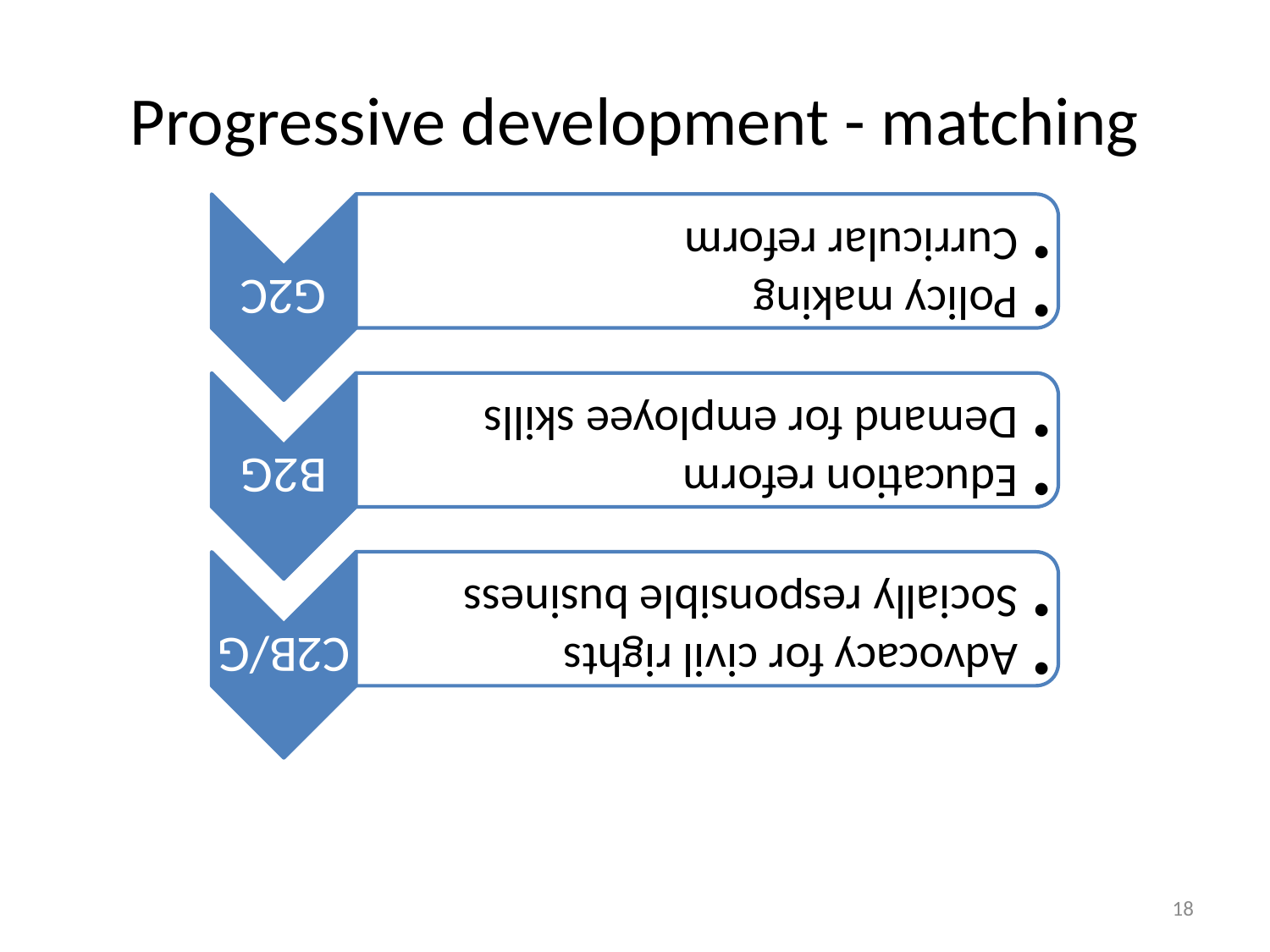

# Progressive development - matching
G2C
Policy making
Curricular reform
B2G
Education reform
Demand for employee skills
C2B/G
Advocacy for civil rights
Socially responsible business
18